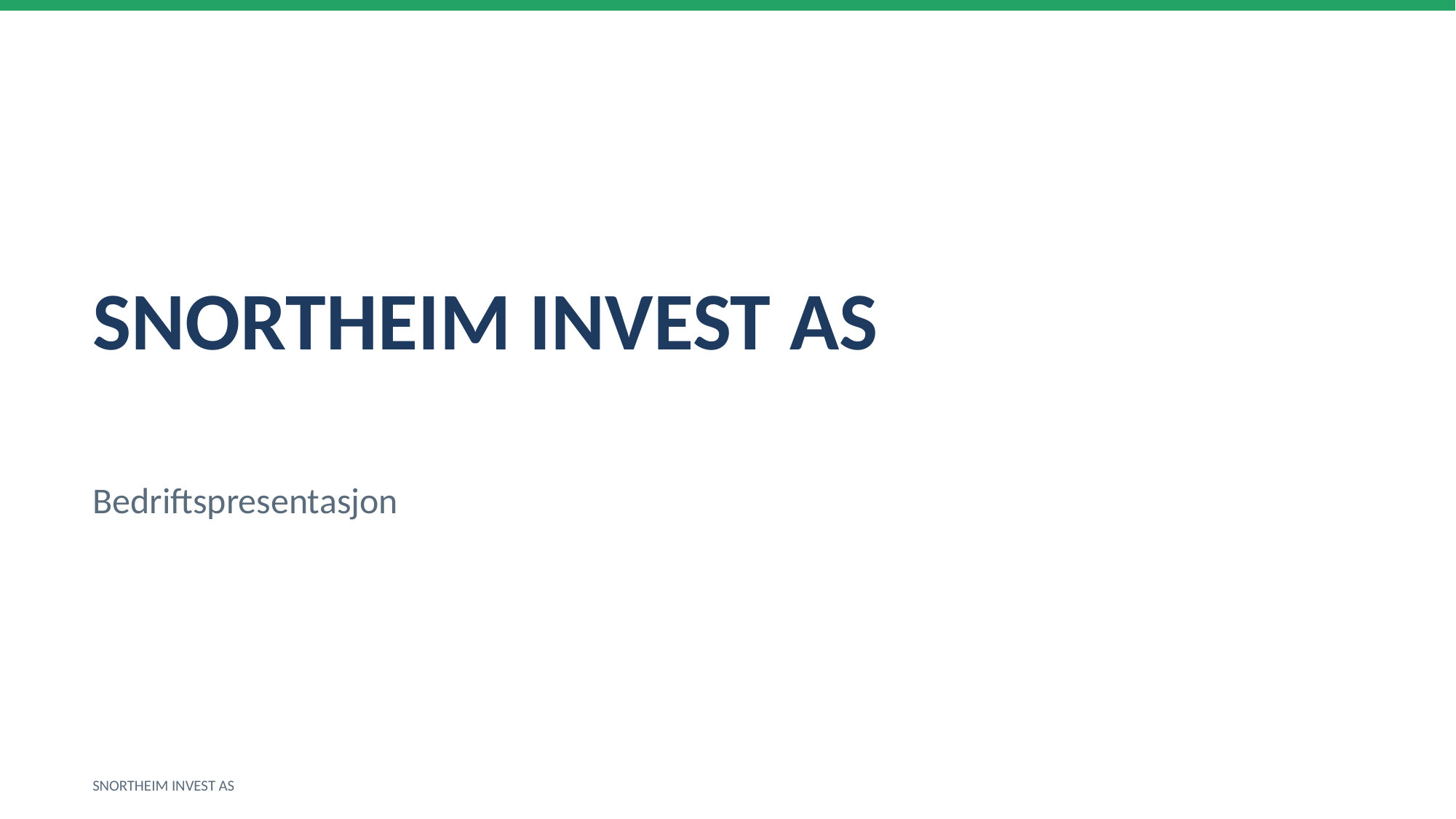

SNORTHEIM INVEST AS
Bedriftspresentasjon
SNORTHEIM INVEST AS